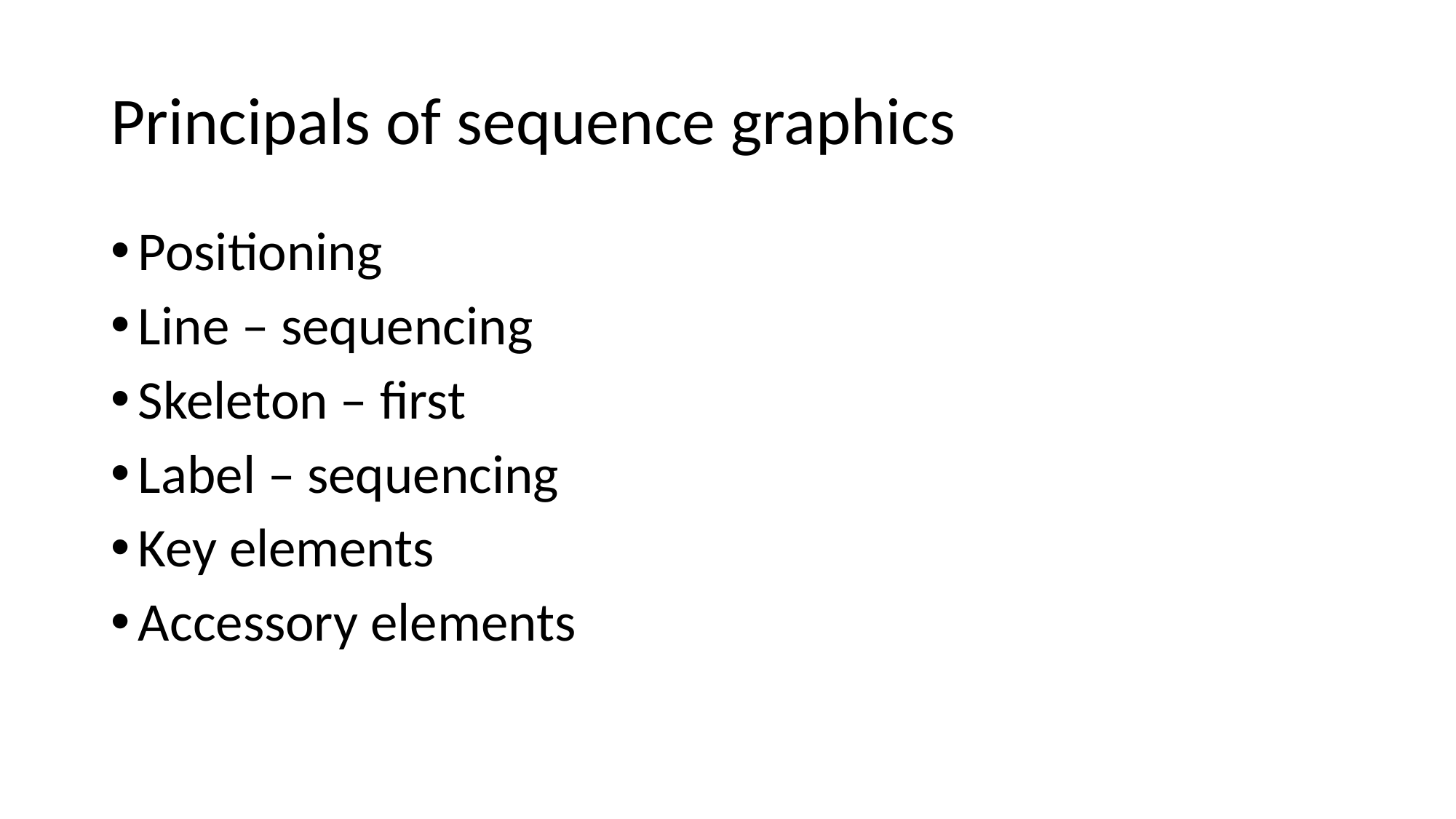

# Principals of sequence graphics
Positioning
Line – sequencing
Skeleton – first
Label – sequencing
Key elements
Accessory elements